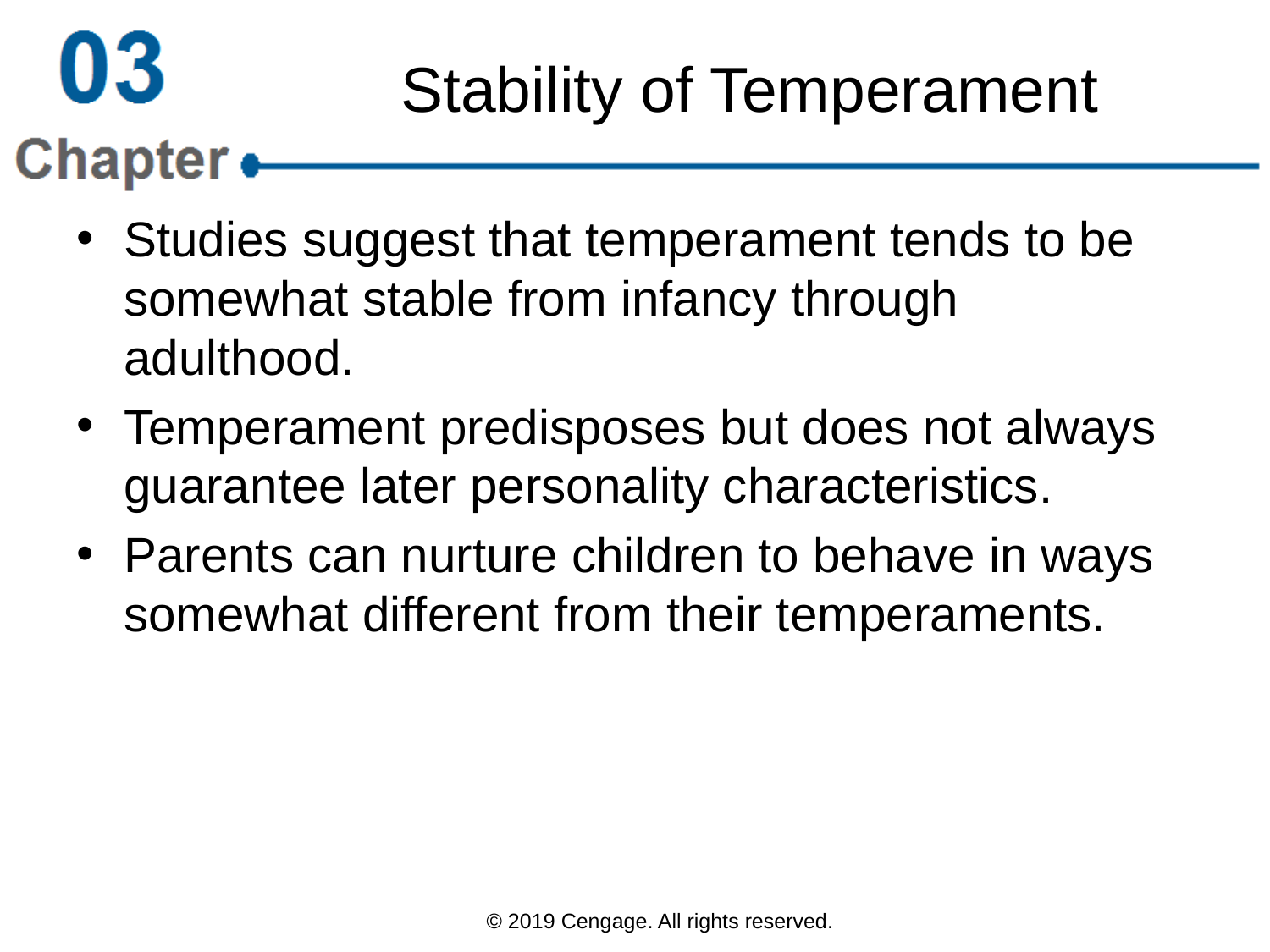

# Stability of Temperament
Studies suggest that temperament tends to be somewhat stable from infancy through adulthood.
Temperament predisposes but does not always guarantee later personality characteristics.
Parents can nurture children to behave in ways somewhat different from their temperaments.